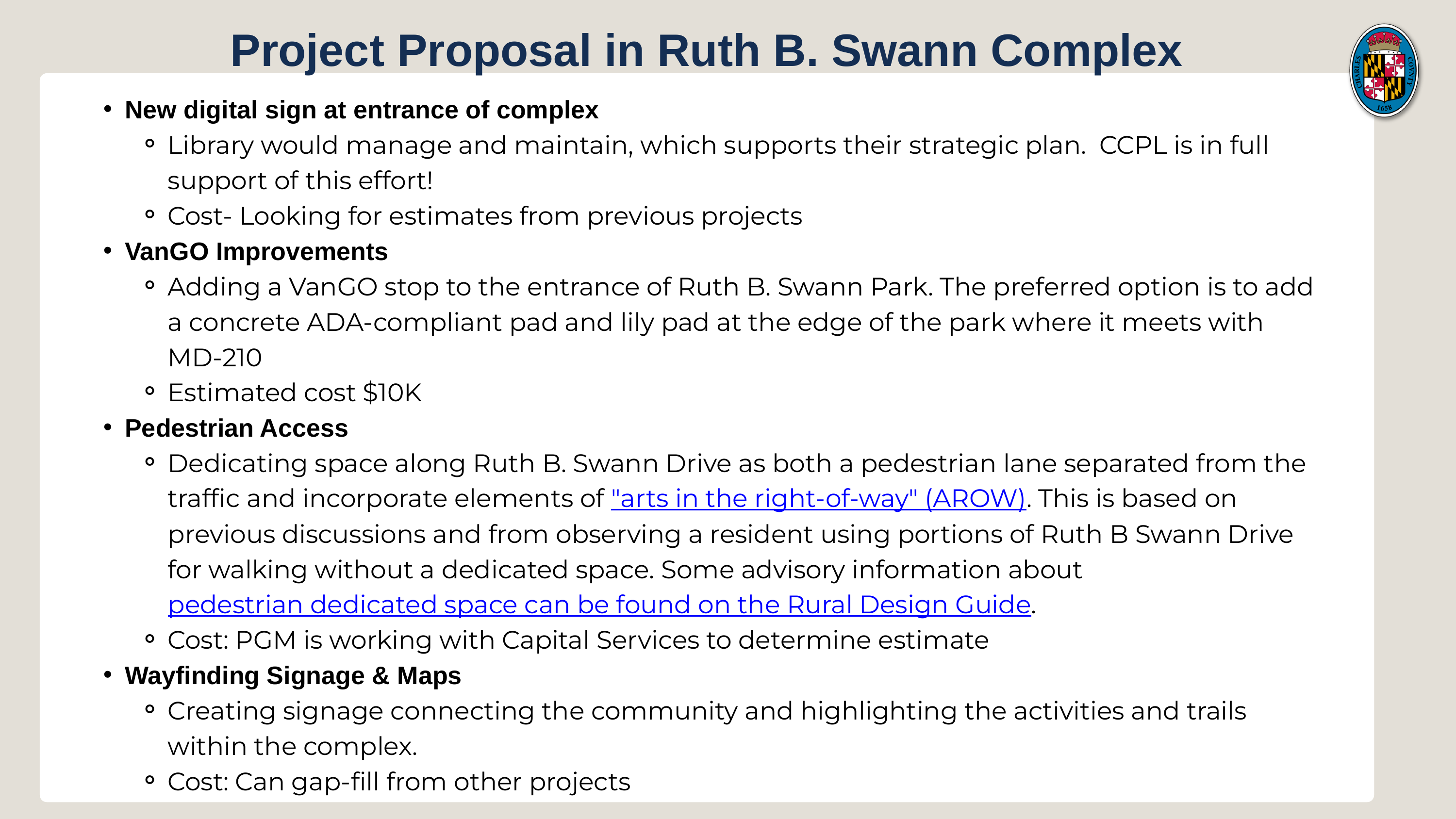

Project Proposal in Ruth B. Swann Complex

New digital sign at entrance of complex
Library would manage and maintain, which supports their strategic plan.  CCPL is in full support of this effort!
Cost- Looking for estimates from previous projects
VanGO Improvements
Adding a VanGO stop to the entrance of Ruth B. Swann Park. The preferred option is to add a concrete ADA-compliant pad and lily pad at the edge of the park where it meets with MD-210
Estimated cost $10K
Pedestrian Access
Dedicating space along Ruth B. Swann Drive as both a pedestrian lane separated from the traffic and incorporate elements of "arts in the right-of-way" (AROW). This is based on previous discussions and from observing a resident using portions of Ruth B Swann Drive for walking without a dedicated space. Some advisory information about pedestrian dedicated space can be found on the Rural Design Guide.
Cost: PGM is working with Capital Services to determine estimate
Wayfinding Signage & Maps
Creating signage connecting the community and highlighting the activities and trails within the complex.
Cost: Can gap-fill from other projects